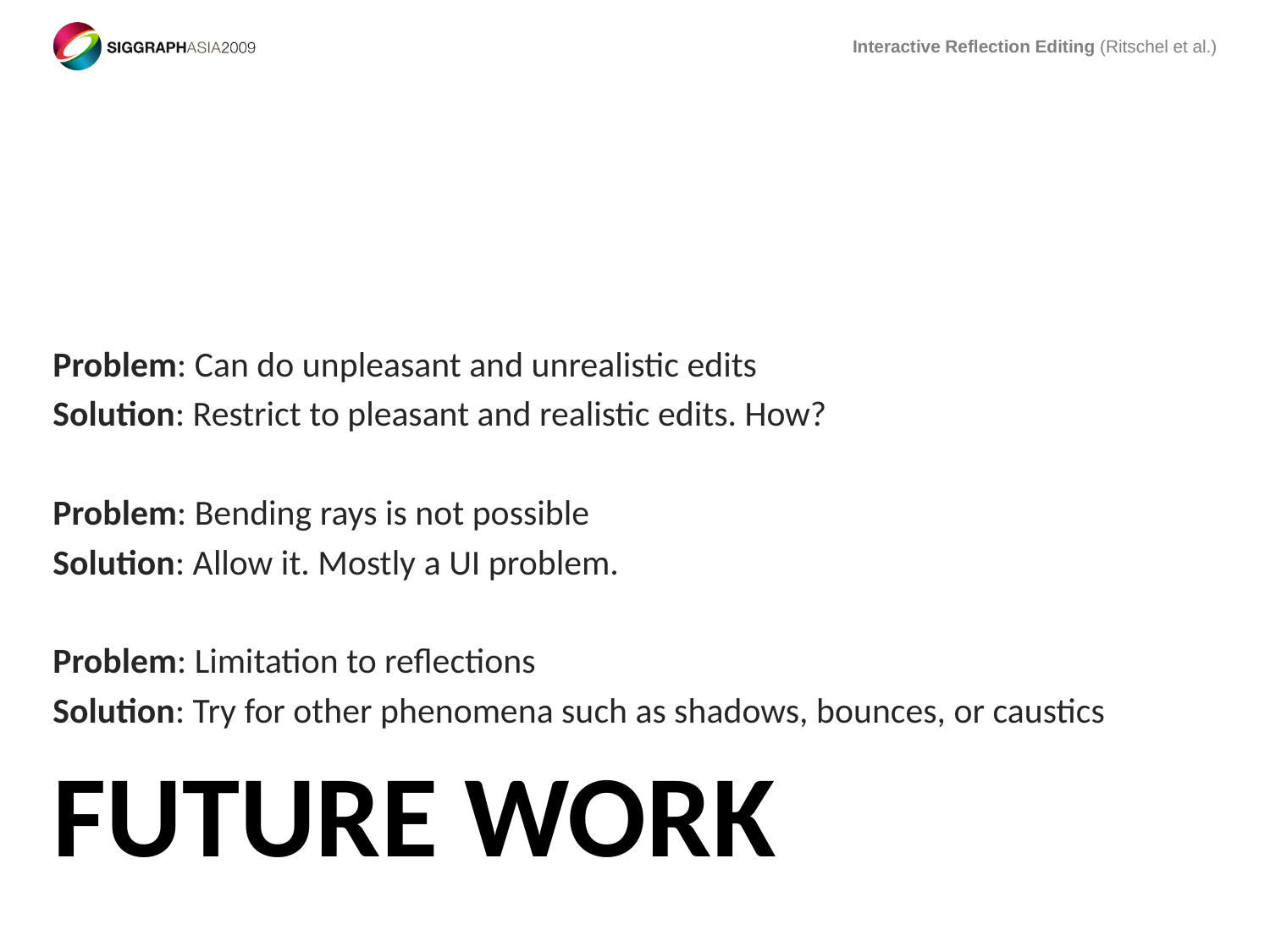

Problem: Can do unpleasant and unrealistic edits
Solution: Restrict to pleasant and realistic edits. How?

Problem: Bending rays is not possible
Solution: Allow it. Mostly a UI problem.

Problem: Limitation to reflections
Solution: Try for other phenomena such as shadows, bounces, or caustics
# Future Work